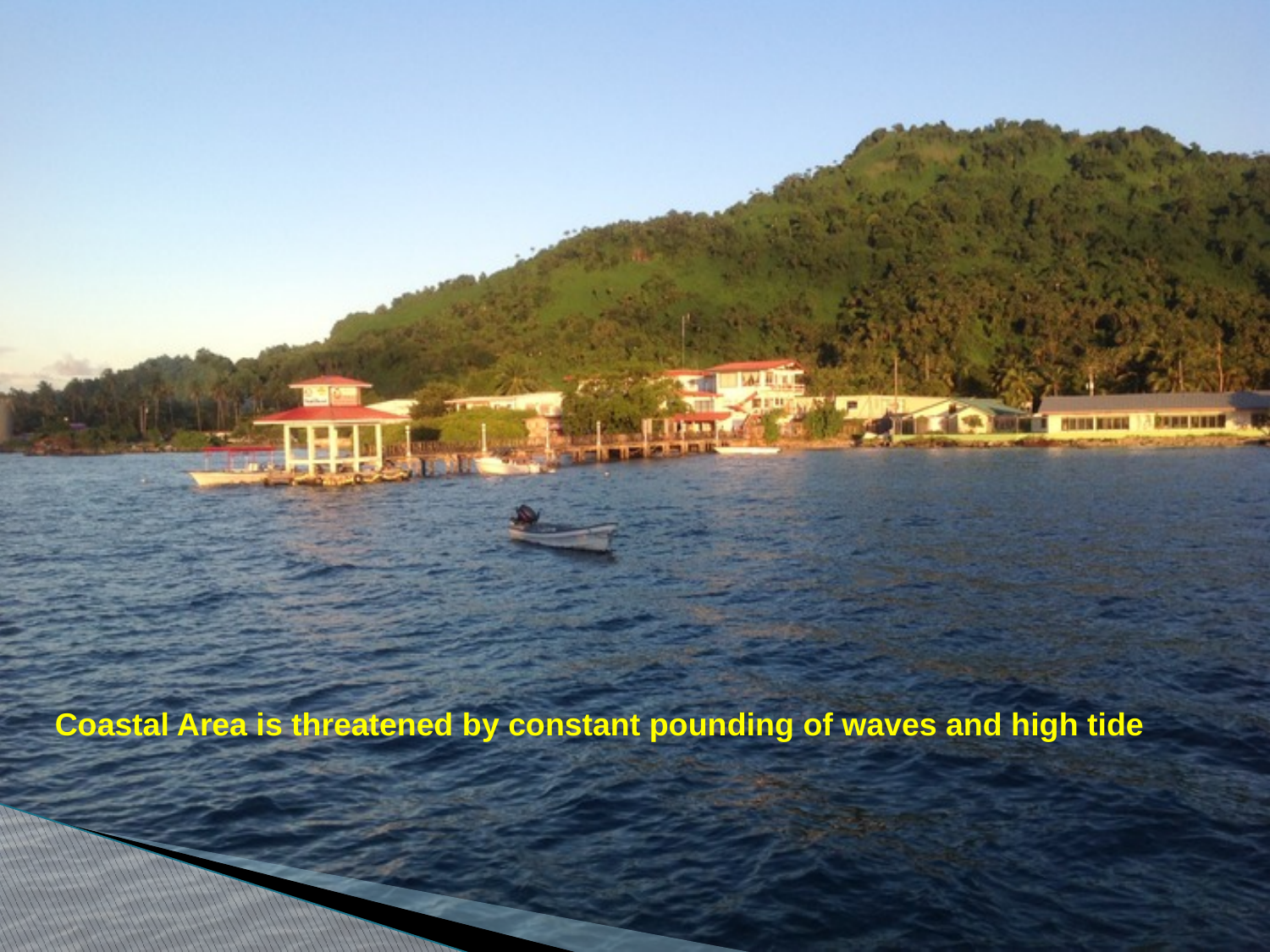

Coastal Area is threatened by constant pounding of waves and high tide